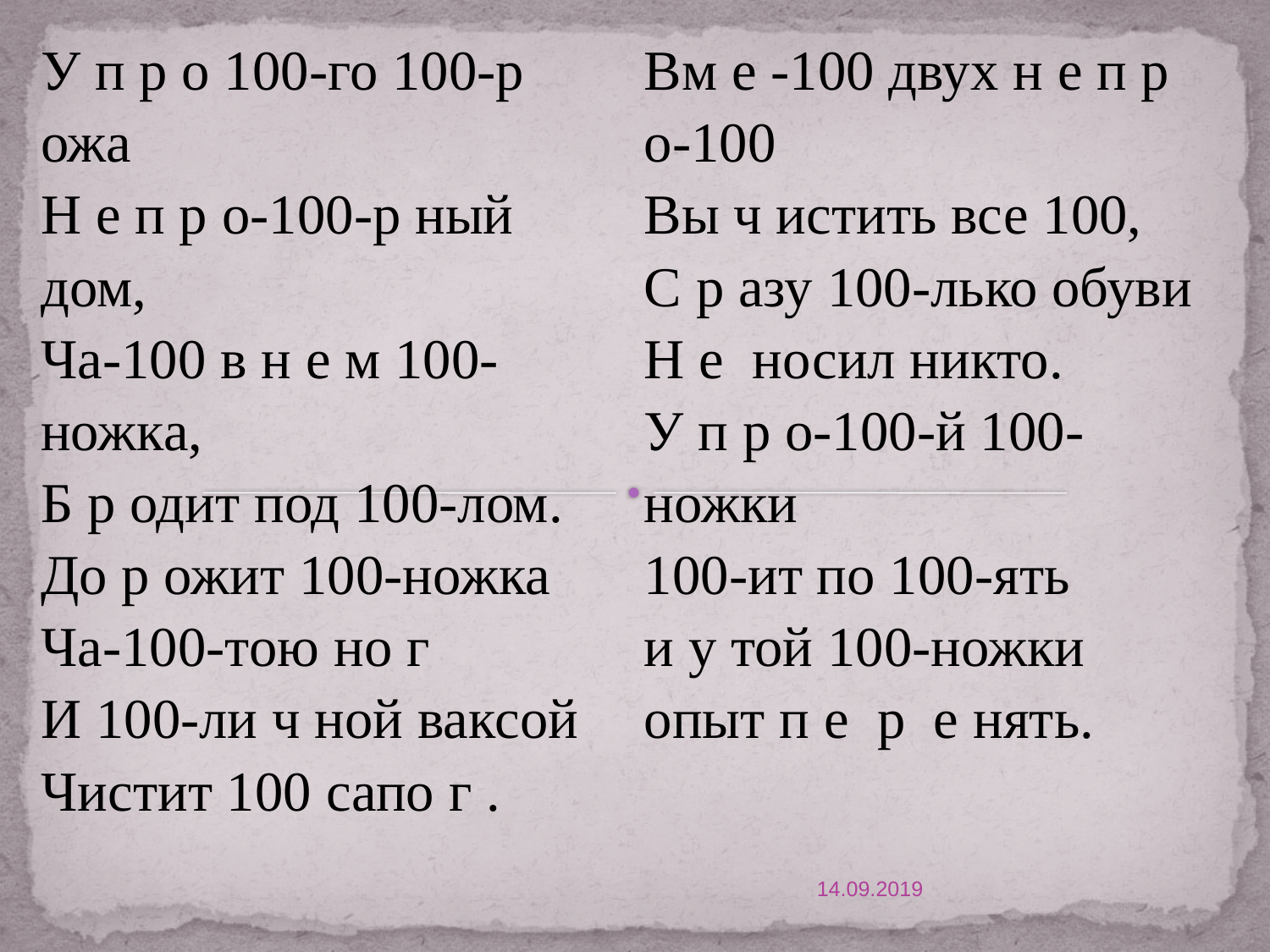

| У п р о 100-го 100-р ожа Н е п р о-100-р ный дом, Ча-100 в н е м 100-ножка, Б р одит под 100-лом. До р ожит 100-ножка Ча-100-тою но г И 100-ли ч ной ваксой Чистит 100 сапо г . | Вм е -100 двух н е п р о-100 Вы ч истить все 100, С р азу 100-лько обуви Н е носил никто. У п р о-100-й 100-ножки 100-ит по 100-ять и у той 100-ножки опыт п е р е нять. |
| --- | --- |
14.09.2019